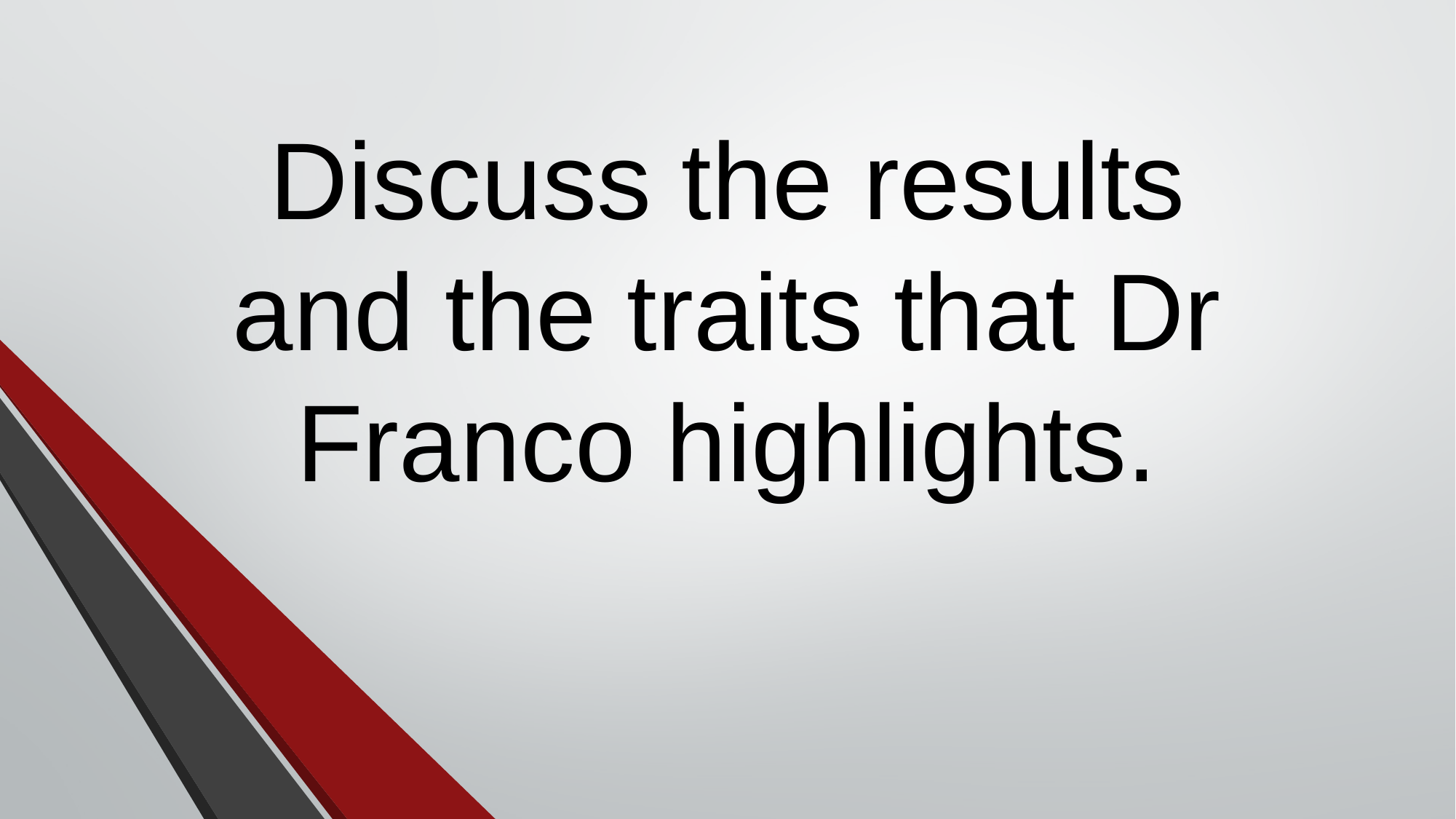

# Discuss the results and the traits that Dr Franco highlights.